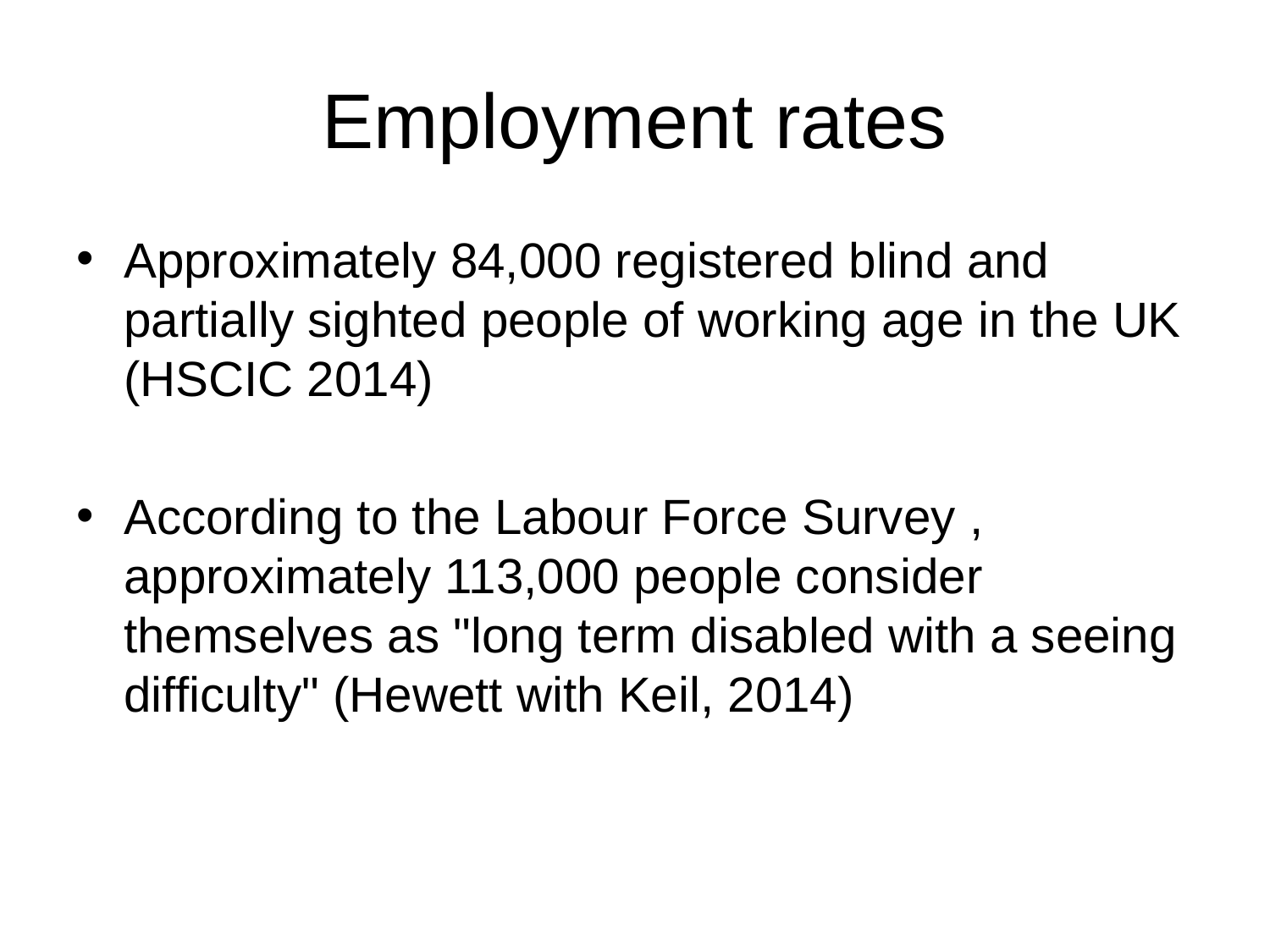

# Employment rates
Approximately 84,000 registered blind and partially sighted people of working age in the UK (HSCIC 2014)

According to the Labour Force Survey , approximately 113,000 people consider themselves as "long term disabled with a seeing difficulty" (Hewett with Keil, 2014)